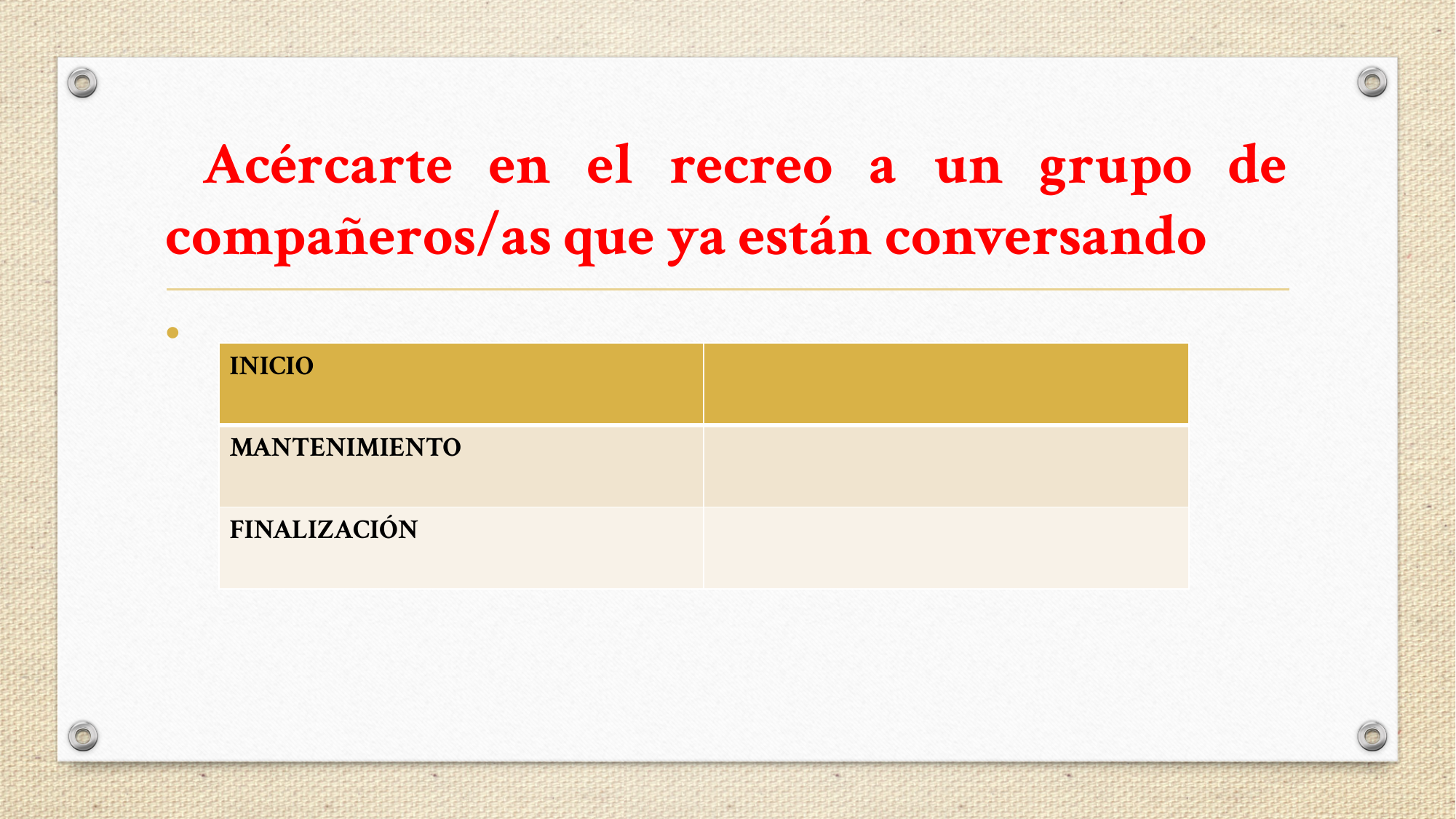

# Acércarte en el recreo a un grupo de compañeros/as que ya están conversando

| INICIO |  |
| --- | --- |
| MANTENIMIENTO |  |
| FINALIZACIÓN |  |